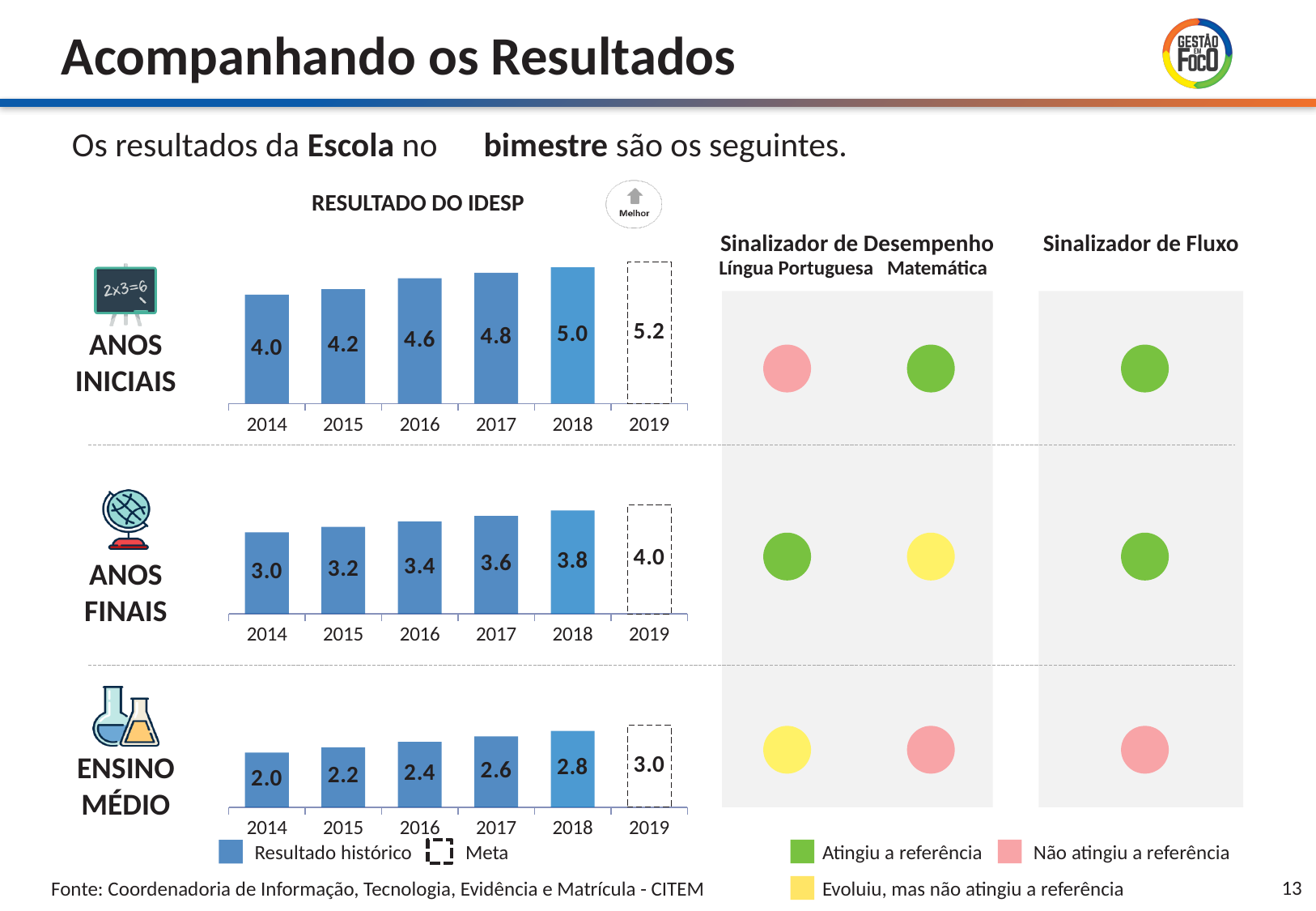

### Chart

| Category | Resultado |
|---|---|
| 2014 | 4.0 |
| 2015 | 4.2 |
| 2016 | 4.6 |
| 2017 | 4.8 |
| 2018 | 5.0 |
| 2019 | 5.2 |

### Chart

| Category | Resultado |
|---|---|
| 2014 | 3.0 |
| 2015 | 3.2 |
| 2016 | 3.4 |
| 2017 | 3.6 |
| 2018 | 3.8 |
| 2019 | 4.0 |

### Chart

| Category | Resultado |
|---|---|
| 2014 | 2.0 |
| 2015 | 2.2 |
| 2016 | 2.4 |
| 2017 | 2.6 |
| 2018 | 2.8 |
| 2019 | 3.0 |